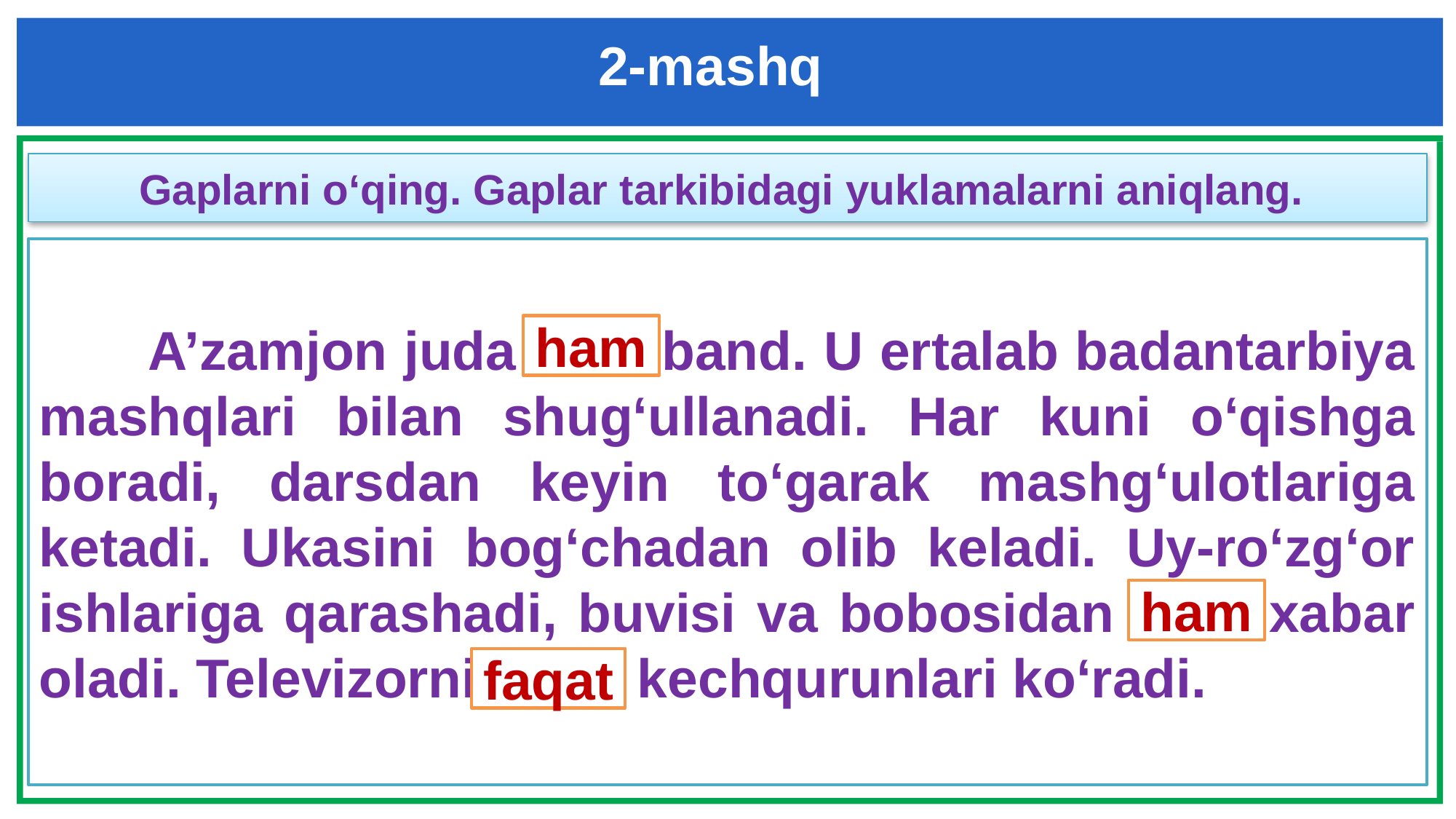

2-mashq
Gaplarni o‘qing. Gaplar tarkibidagi yuklamalarni aniqlang.
	A’zamjon juda ham band. U ertalab badantarbiya mashqlari bilan shug‘ullanadi. Har kuni o‘qishga boradi, darsdan keyin to‘garak mashg‘ulotlariga ketadi. Ukasini bog‘chadan olib keladi. Uy-ro‘zg‘or ishlariga qarashadi, buvisi va bobosidan ham xabar oladi. Televizorni faqat kechqurunlari ko‘radi.
ham
ham
faqat